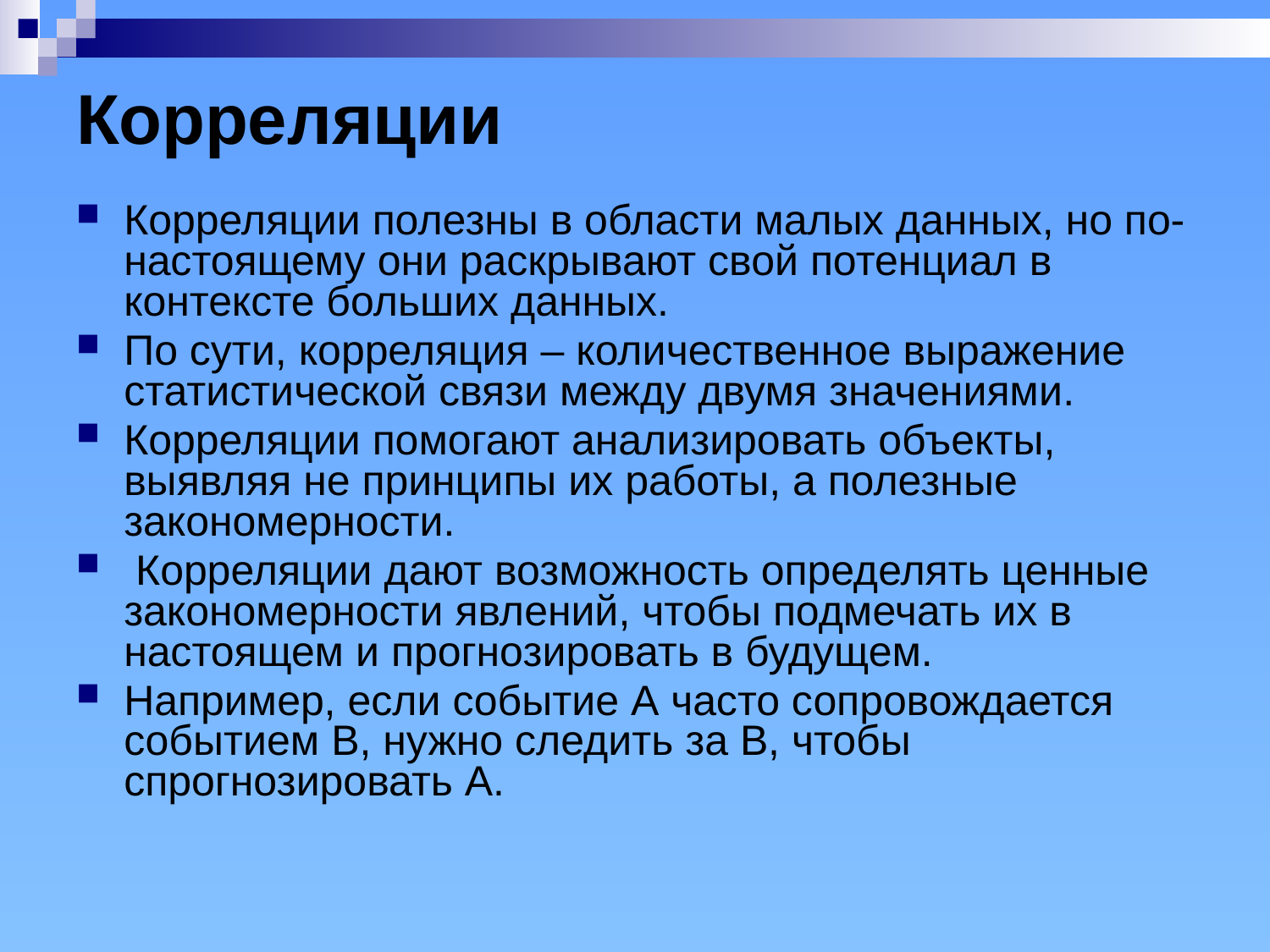

Корреляции
Корреляции полезны в области малых данных, но по-настоящему они раскрывают свой потенциал в контексте больших данных.
По сути, корреляция – количественное выражение статистической связи между двумя значениями.
Корреляции помогают анализировать объекты, выявляя не принципы их работы, а полезные закономерности.
 Корреляции дают возможность определять ценные закономерности явлений, чтобы подмечать их в настоящем и прогнозировать в будущем.
Например, если событие А часто сопровождается событием В, нужно следить за В, чтобы спрогнозировать А.